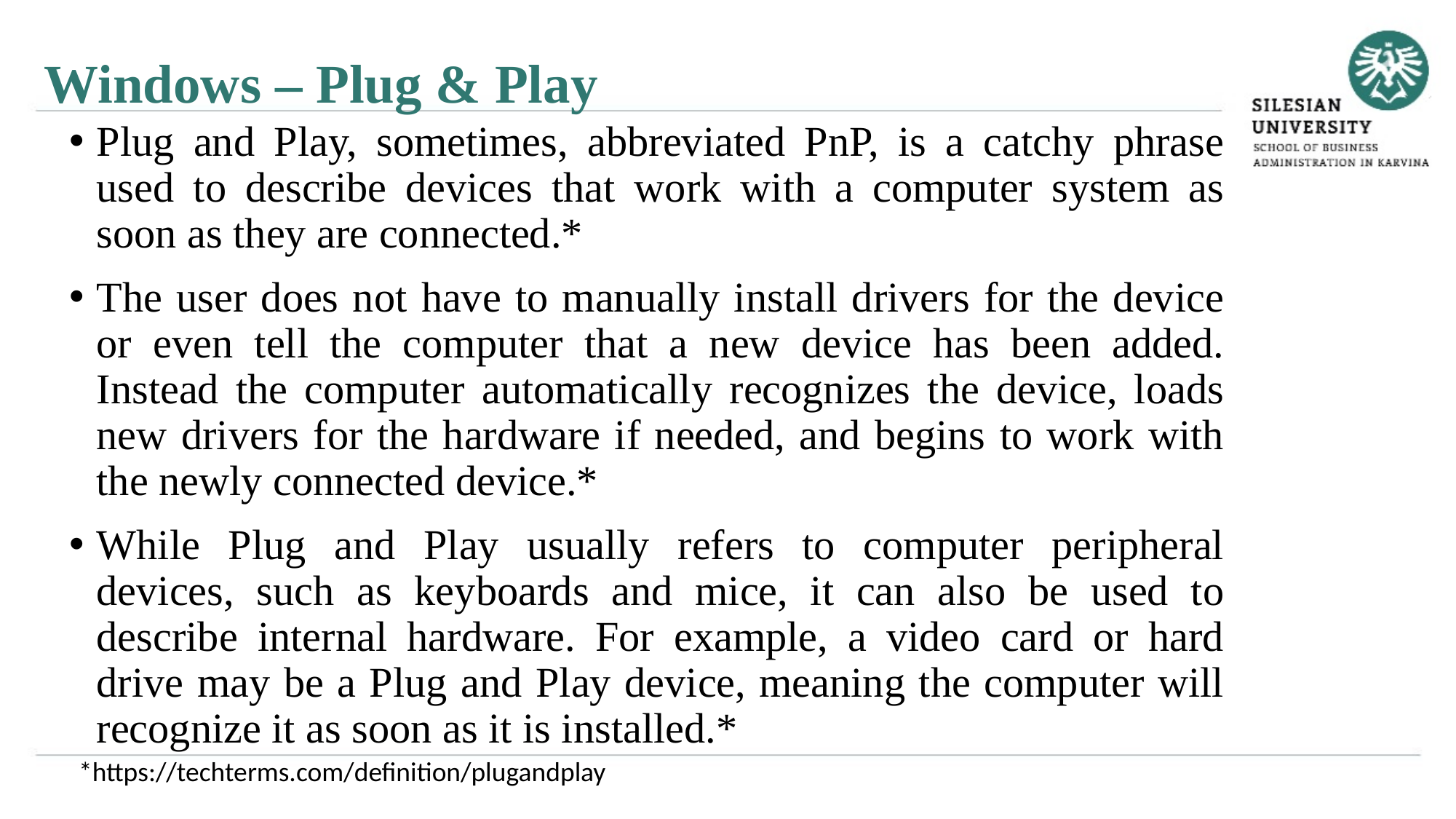

Windows – Plug & Play
Plug and Play, sometimes, abbreviated PnP, is a catchy phrase used to describe devices that work with a computer system as soon as they are connected.*
The user does not have to manually install drivers for the device or even tell the computer that a new device has been added. Instead the computer automatically recognizes the device, loads new drivers for the hardware if needed, and begins to work with the newly connected device.*
While Plug and Play usually refers to computer peripheral devices, such as keyboards and mice, it can also be used to describe internal hardware. For example, a video card or hard drive may be a Plug and Play device, meaning the computer will recognize it as soon as it is installed.*
*https://techterms.com/definition/plugandplay